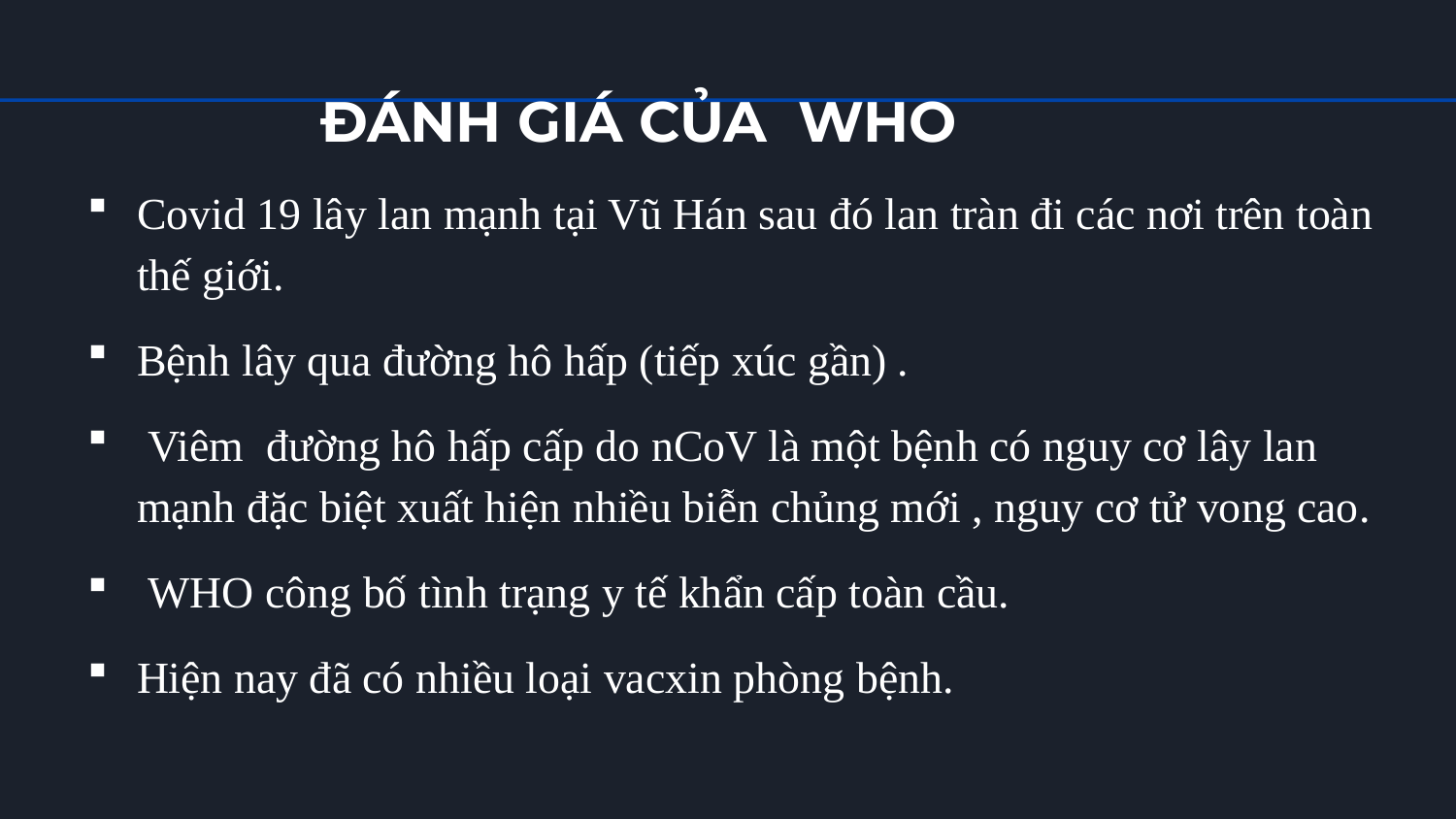

# ĐÁNH GIÁ CỦA  WHO
Covid 19 lây lan mạnh tại Vũ Hán sau đó lan tràn đi các nơi trên toàn thế giới.
Bệnh lây qua đường hô hấp (tiếp xúc gần) .
 Viêm  đường hô hấp cấp do nCoV là một bệnh có nguy cơ lây lan mạnh đặc biệt xuất hiện nhiều biễn chủng mới , nguy cơ tử vong cao.
 WHO công bố tình trạng y tế khẩn cấp toàn cầu.
Hiện nay đã có nhiều loại vacxin phòng bệnh.